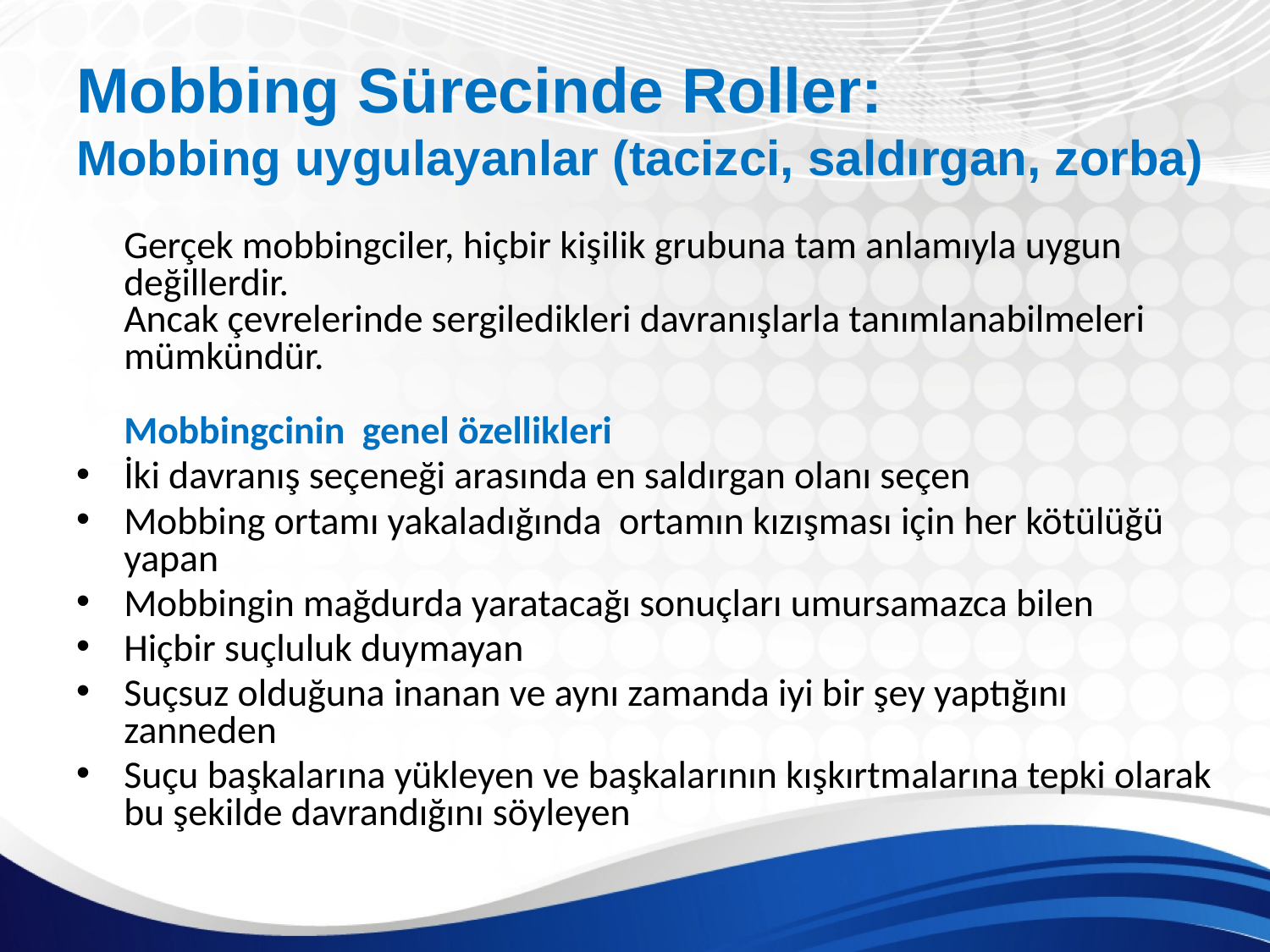

# Mobbing Sürecinde Roller: Mobbing uygulayanlar (tacizci, saldırgan, zorba)
	Gerçek mobbingciler, hiçbir kişilik grubuna tam anlamıyla uygun değillerdir.
	Ancak çevrelerinde sergiledikleri davranışlarla tanımlanabilmeleri mümkündür.

	Mobbingcinin  genel özellikleri
İki davranış seçeneği arasında en saldırgan olanı seçen
Mobbing ortamı yakaladığında  ortamın kızışması için her kötülüğü yapan
Mobbingin mağdurda yaratacağı sonuçları umursamazca bilen
Hiçbir suçluluk duymayan
Suçsuz olduğuna inanan ve aynı zamanda iyi bir şey yaptığını zanneden
Suçu başkalarına yükleyen ve başkalarının kışkırtmalarına tepki olarak bu şekilde davrandığını söyleyen